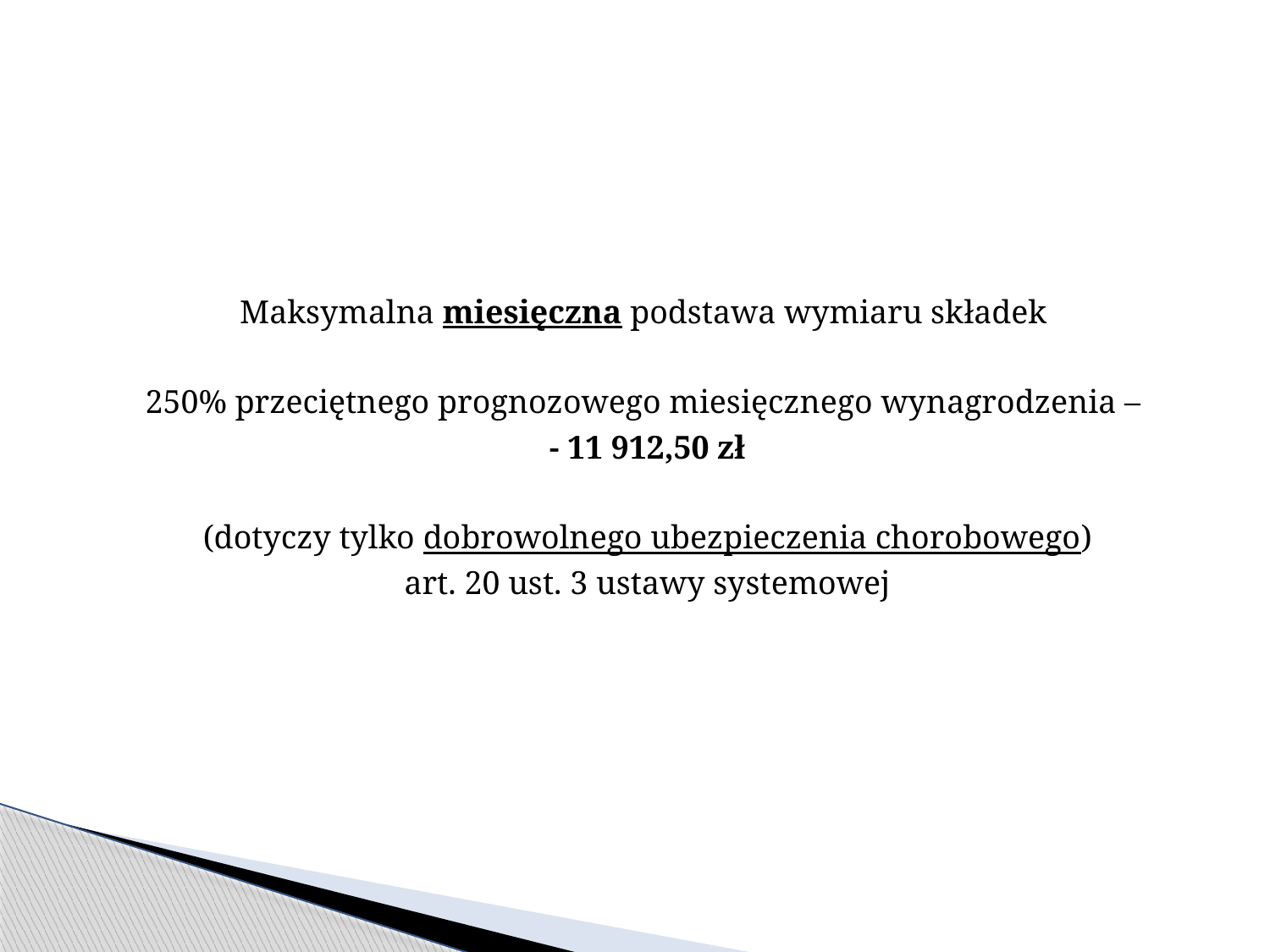

Maksymalna miesięczna podstawa wymiaru składek

250% przeciętnego prognozowego miesięcznego wynagrodzenia –
- 11 912,50 zł

(dotyczy tylko dobrowolnego ubezpieczenia chorobowego)
art. 20 ust. 3 ustawy systemowej